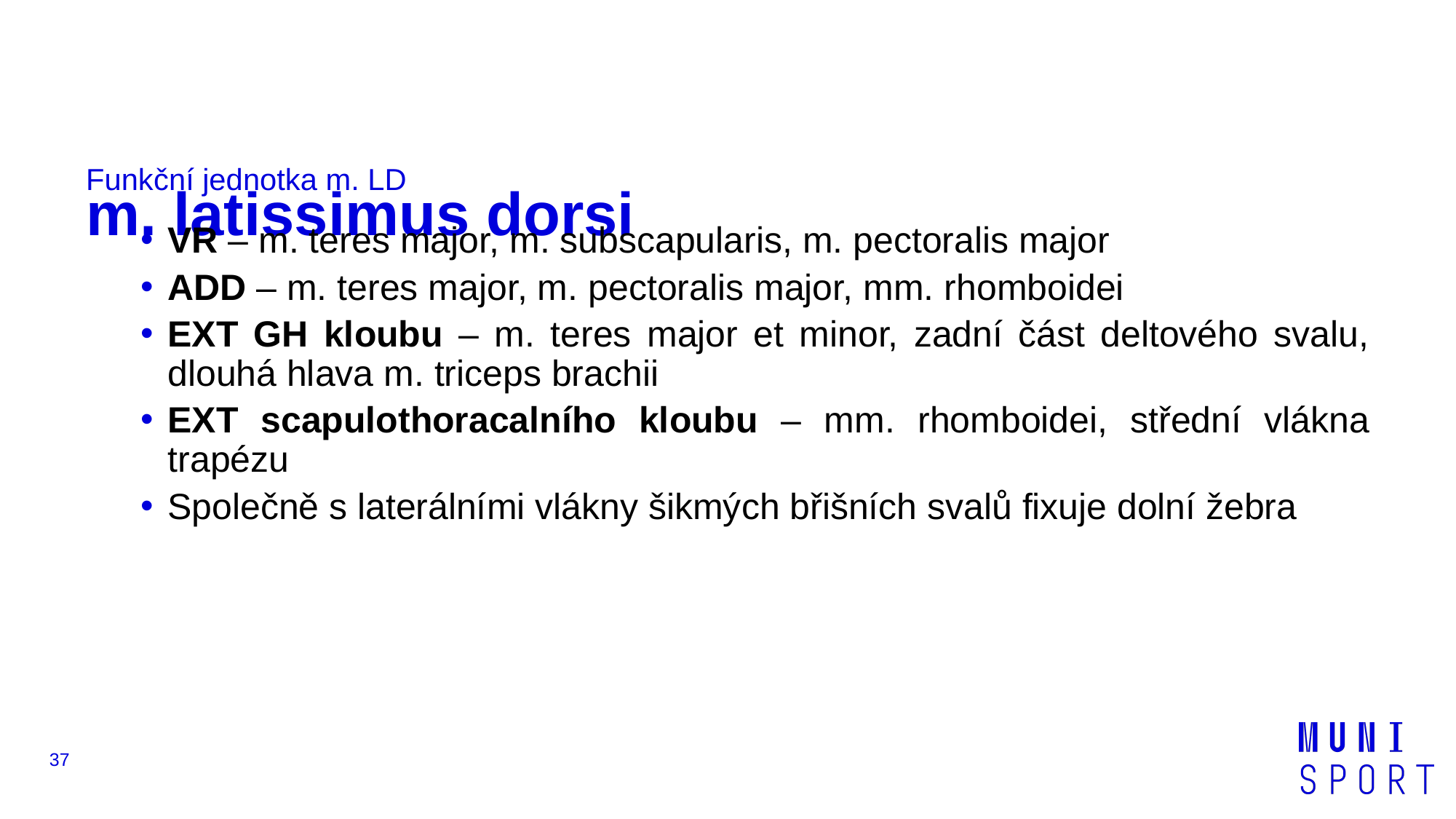

# m. latissimus dorsi
Funkční jednotka m. LD
VR – m. teres major, m. subscapularis, m. pectoralis major
ADD – m. teres major, m. pectoralis major, mm. rhomboidei
EXT GH kloubu – m. teres major et minor, zadní část deltového svalu, dlouhá hlava m. triceps brachii
EXT scapulothoracalního kloubu – mm. rhomboidei, střední vlákna trapézu
Společně s laterálními vlákny šikmých břišních svalů fixuje dolní žebra

37